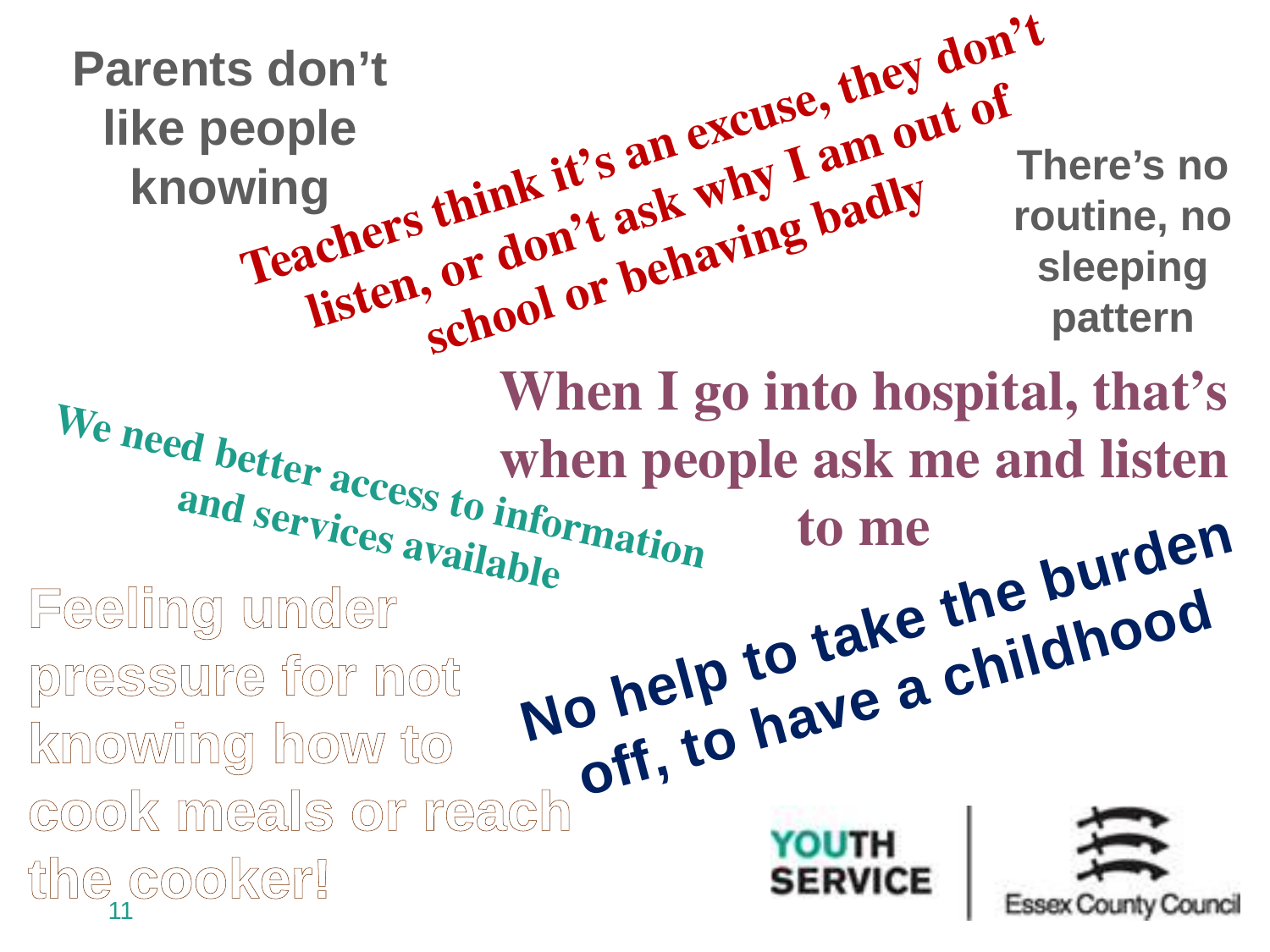

Parents don’t like people knowing
Teachers think it’s an excuse, they don’t listen, or don’t ask why I am out of school or behaving badly
There’s no routine, no sleeping pattern
When I go into hospital, that’s when people ask me and listen to me
We need better access to information and services available
Feeling under pressure for not knowing how to cook meals or reach the cooker!
No help to take the burden off, to have a childhood
11